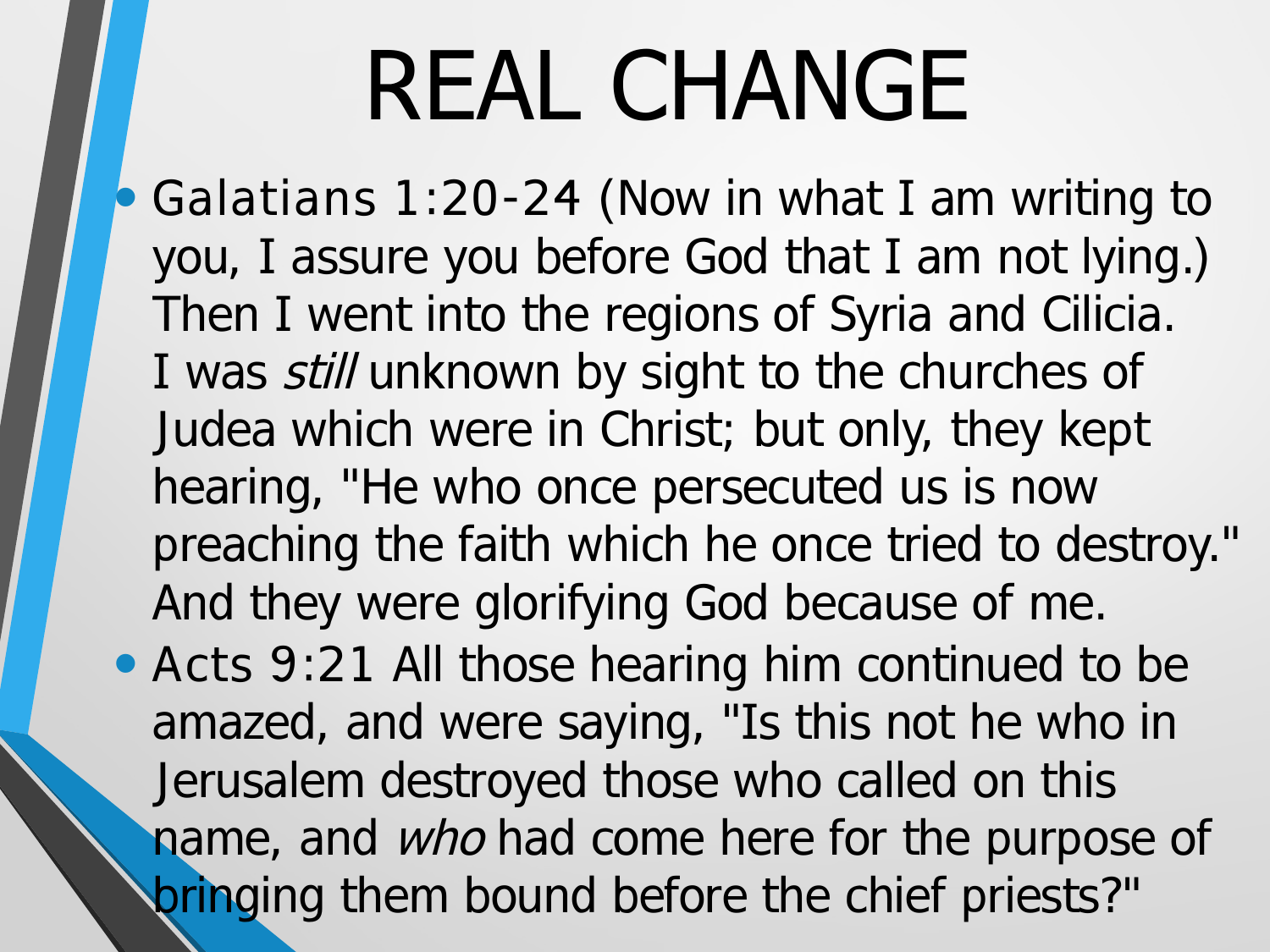

# REAL CHANGE
Galatians 1:20-24 (Now in what I am writing to you, I assure you before God that I am not lying.)
Then I went into the regions of Syria and Cilicia.
I was still unknown by sight to the churches of Judea which were in Christ; but only, they kept hearing, "He who once persecuted us is now preaching the faith which he once tried to destroy." And they were glorifying God because of me.
Acts 9:21 All those hearing him continued to be amazed, and were saying, "Is this not he who in Jerusalem destroyed those who called on this name, and who had come here for the purpose of bringing them bound before the chief priests?"